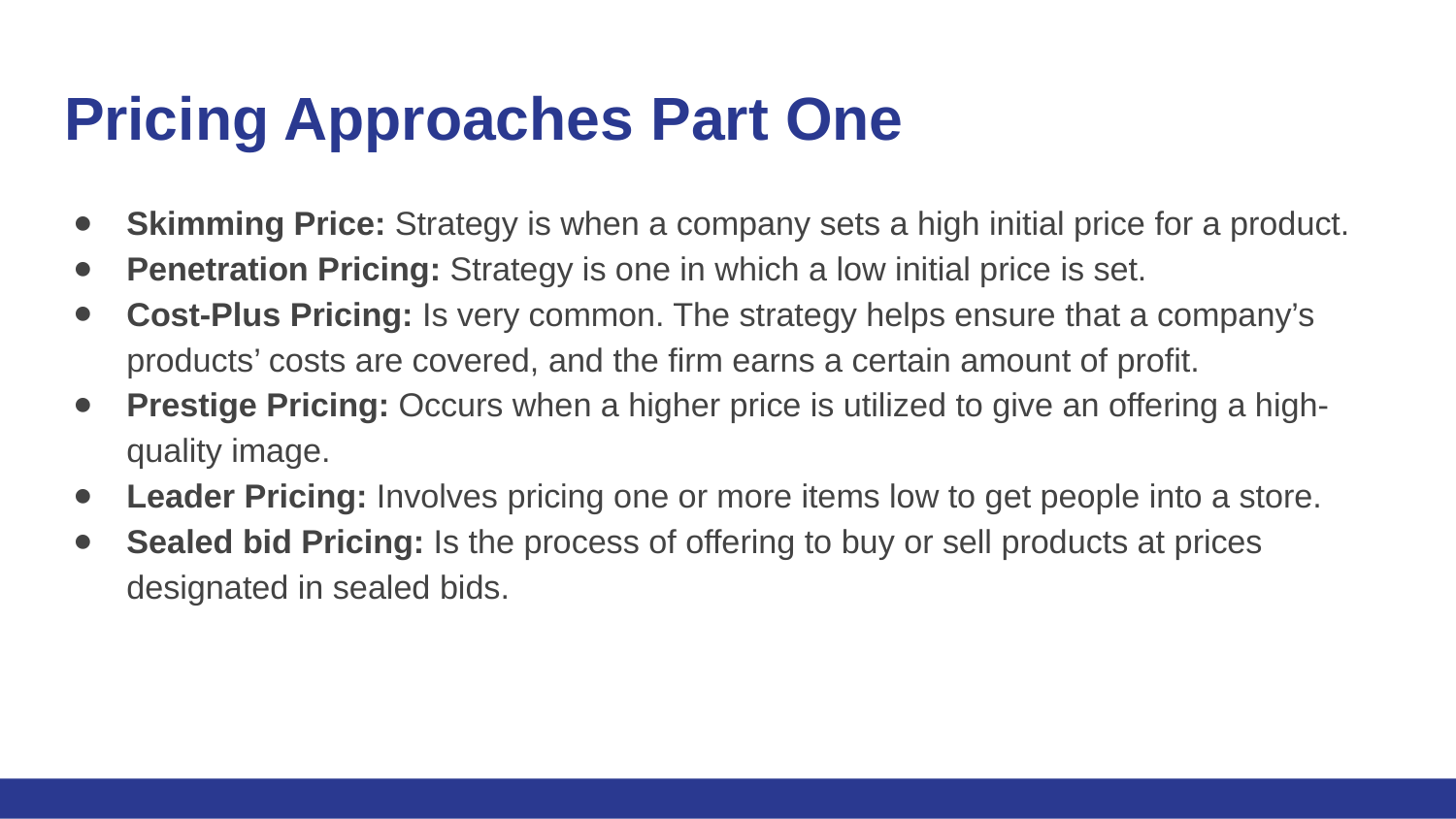

# Pricing Approaches Part One
Skimming Price: Strategy is when a company sets a high initial price for a product.
Penetration Pricing: Strategy is one in which a low initial price is set.
Cost-Plus Pricing: Is very common. The strategy helps ensure that a company’s products’ costs are covered, and the firm earns a certain amount of profit.
Prestige Pricing: Occurs when a higher price is utilized to give an offering a high-quality image.
Leader Pricing: Involves pricing one or more items low to get people into a store.
Sealed bid Pricing: Is the process of offering to buy or sell products at prices designated in sealed bids.